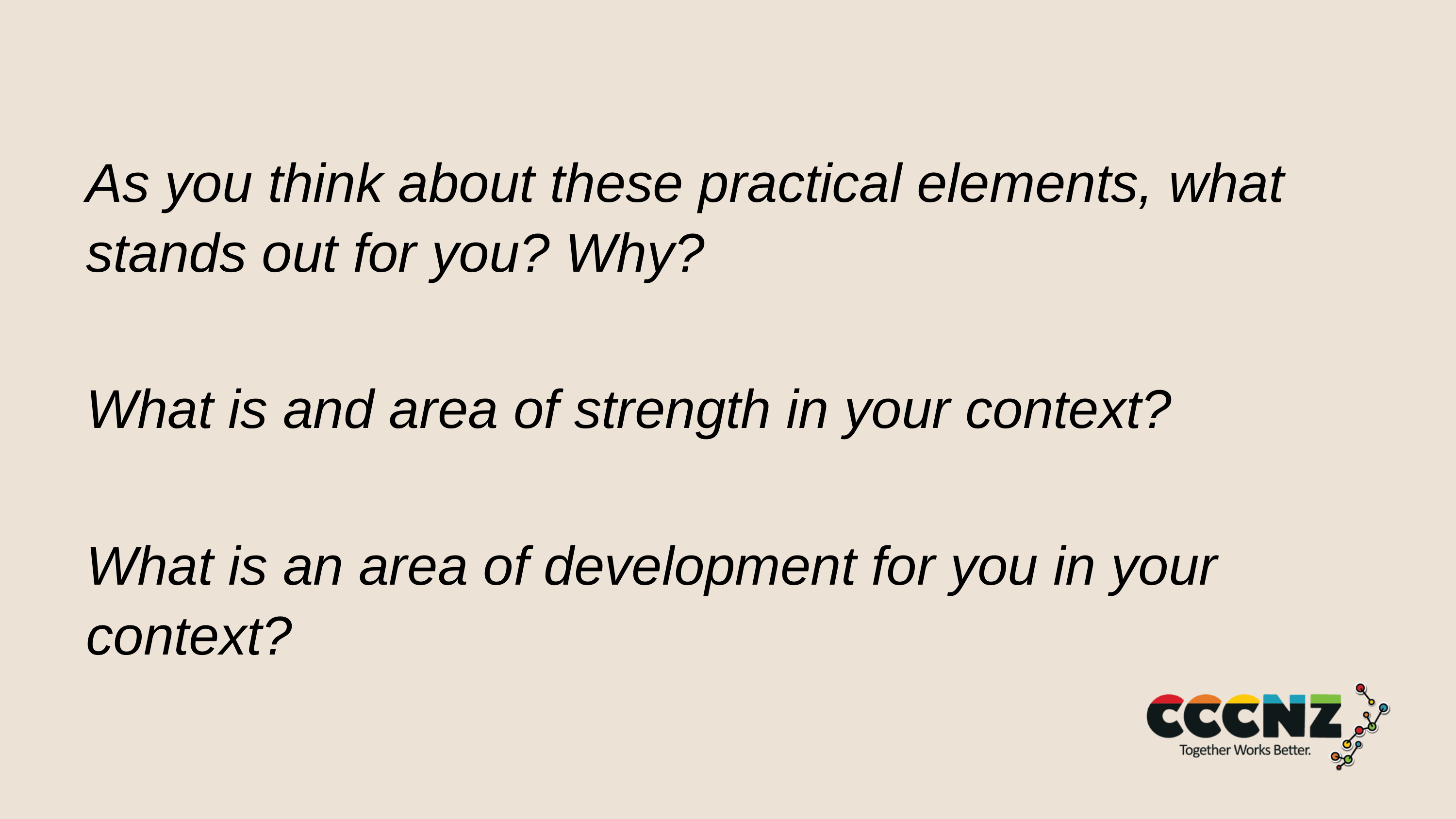

As you think about these practical elements, what stands out for you? Why?

What is and area of strength in your context?

What is an area of development for you in your context?